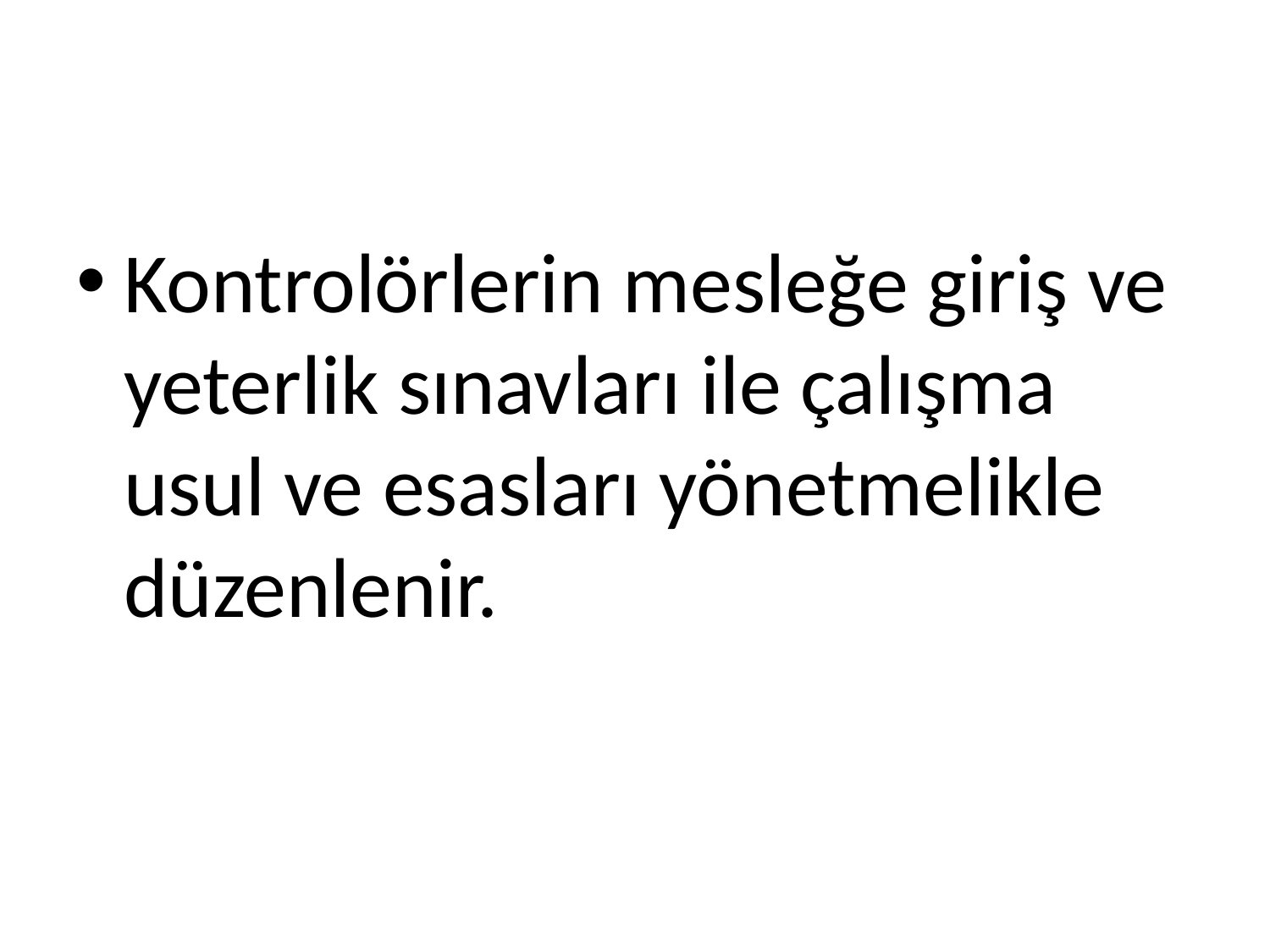

#
Kontrolörlerin mesleğe giriş ve yeterlik sınavları ile çalışma usul ve esasları yönetmelikle düzenlenir.